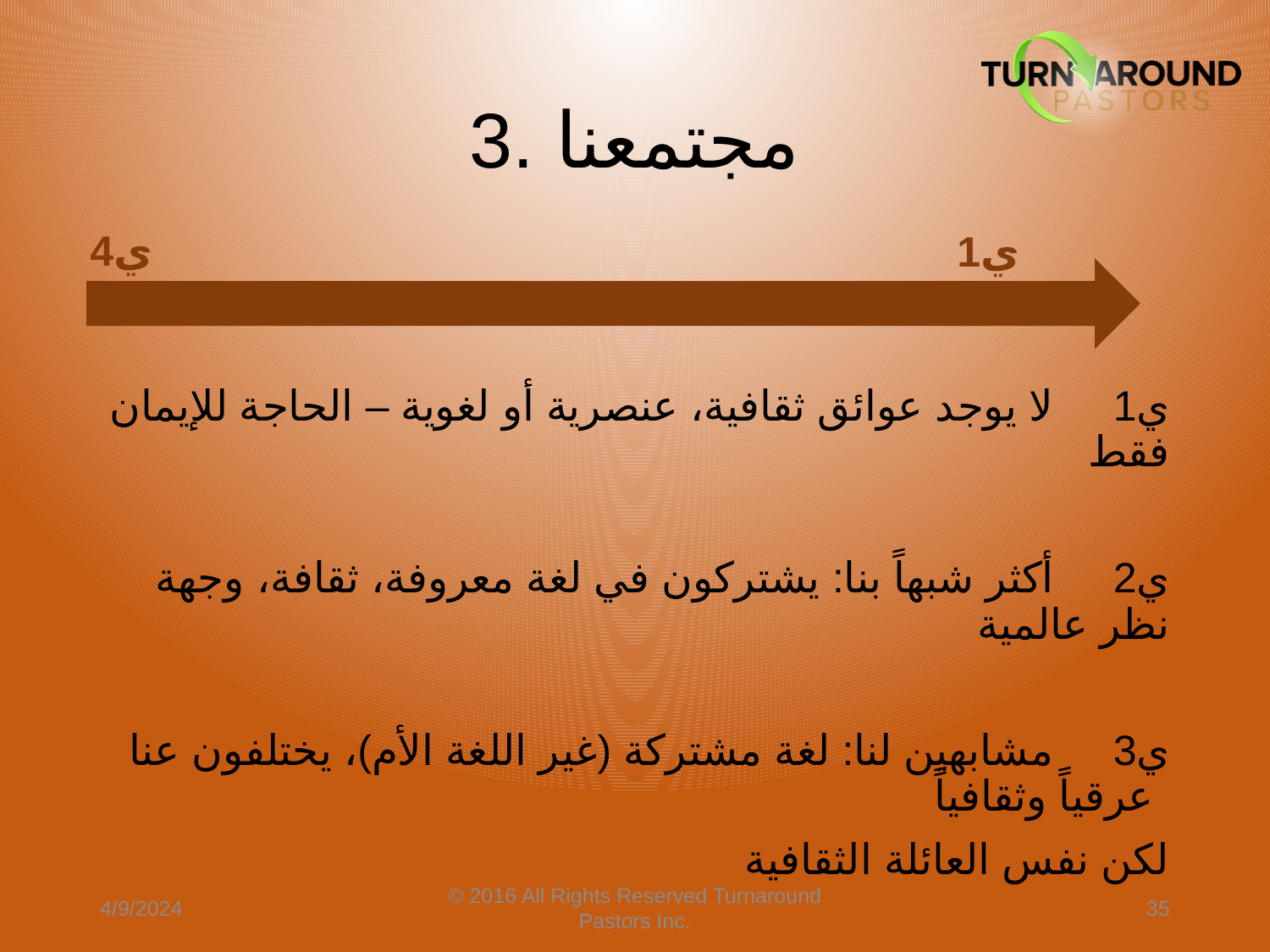

# 3. مجتمعنا
ي4
ي1

ي1     لا يوجد عوائق ثقافية، عنصرية أو لغوية – الحاجة للإيمان فقط

ي2     أكثر شبهاً بنا: يشتركون في لغة معروفة، ثقافة، وجهة نظر عالمية

ي3     مشابهين لنا: لغة مشتركة (غير اللغة الأم)، يختلفون عنا عرقياً وثقافياً
         لكن نفس العائلة الثقافية

ي4     مختلفون عنا: لغة، ثقافة ونظرة عالمية مختلفة
4/9/2024
© 2016 All Rights Reserved Turnaround Pastors Inc.
35